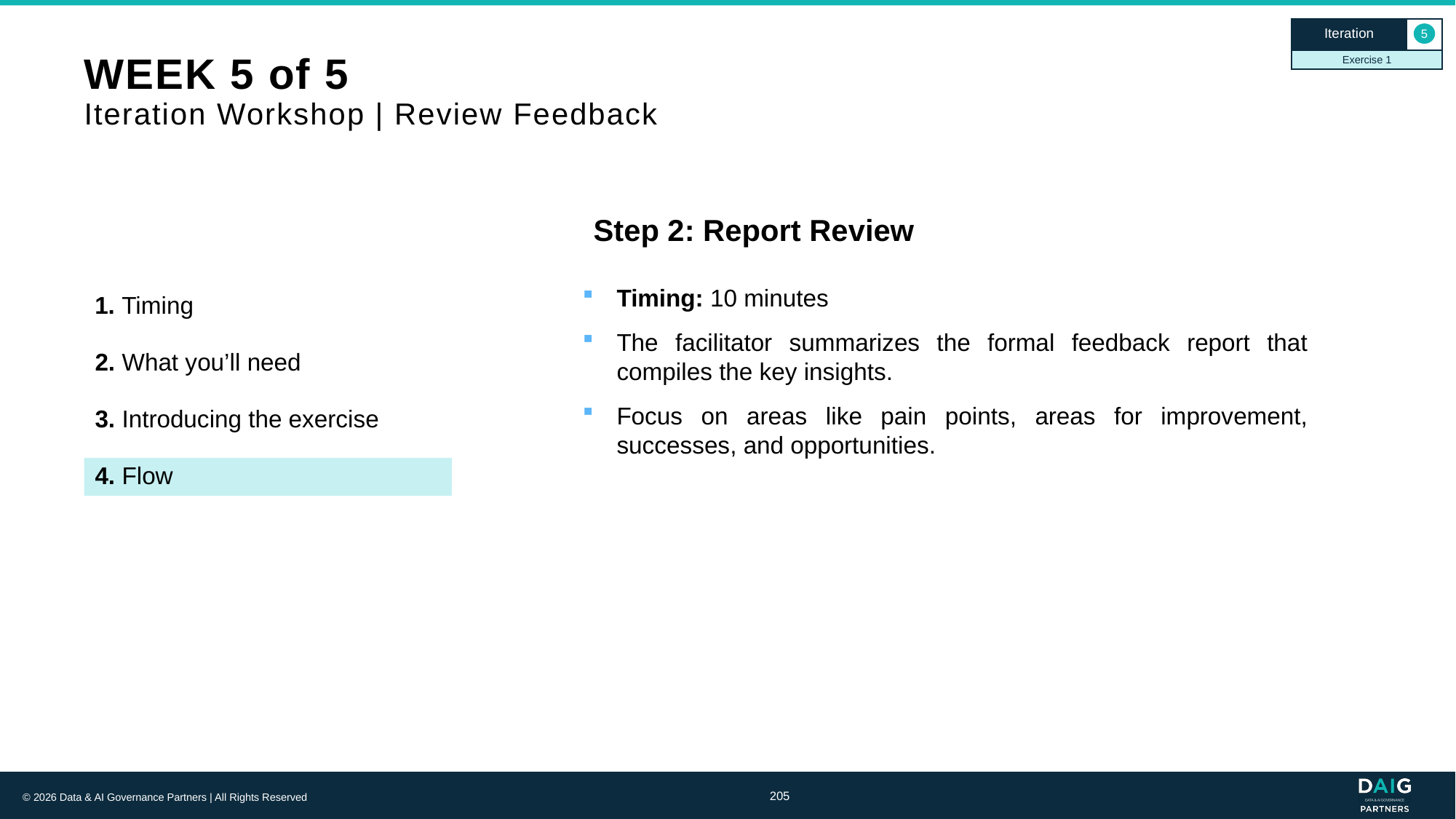

Iteration

5
Exercise 1
# WEEK 5 of 5 Iteration Workshop | Review Feedback
Step 2: Report Review
Timing: 10 minutes
The facilitator summarizes the formal feedback report that compiles the key insights.
Focus on areas like pain points, areas for improvement, successes, and opportunities.
1. Timing
2. What you’ll need
3. Introducing the exercise
4. Flow
205
© 2026 Data & AI Governance Partners | All Rights Reserved